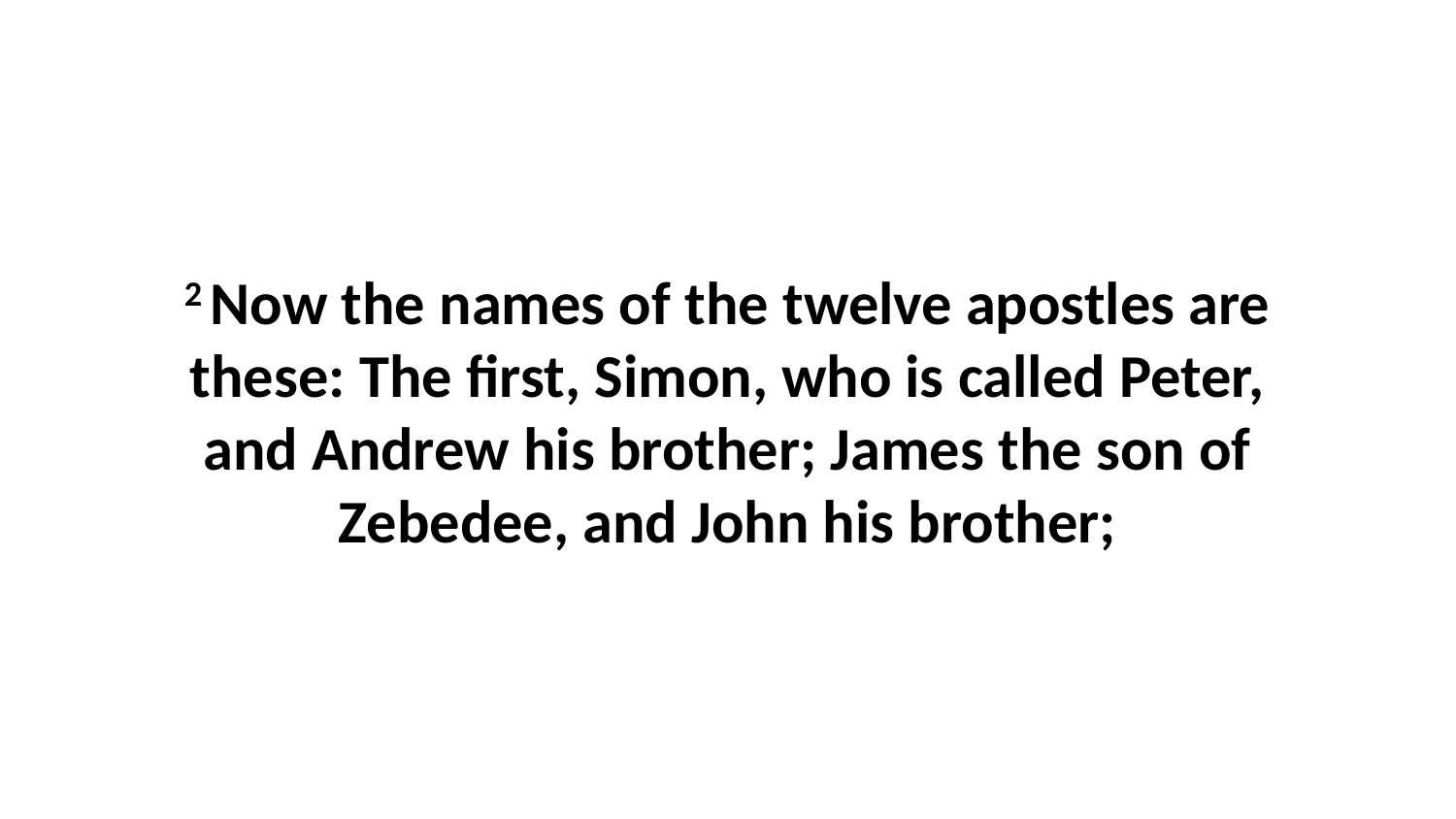

2 Now the names of the twelve apostles are these: The first, Simon, who is called Peter, and Andrew his brother; James the son of Zebedee, and John his brother;